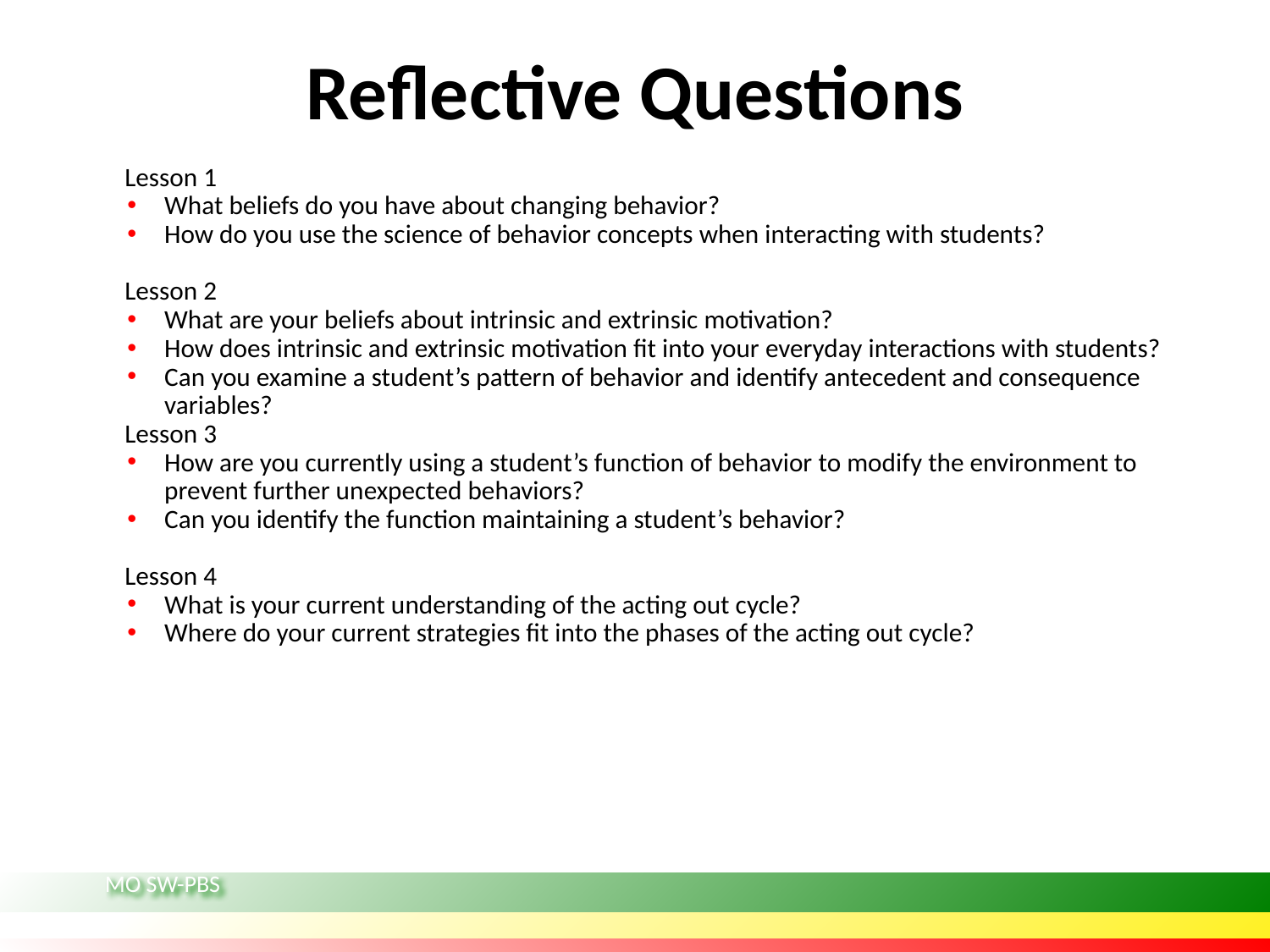

# Reflective Questions
Lesson 1
What beliefs do you have about changing behavior?
How do you use the science of behavior concepts when interacting with students?

Lesson 2
What are your beliefs about intrinsic and extrinsic motivation?
How does intrinsic and extrinsic motivation fit into your everyday interactions with students?
Can you examine a student’s pattern of behavior and identify antecedent and consequence variables?
Lesson 3
How are you currently using a student’s function of behavior to modify the environment to prevent further unexpected behaviors?
Can you identify the function maintaining a student’s behavior?

Lesson 4
What is your current understanding of the acting out cycle?
Where do your current strategies fit into the phases of the acting out cycle?